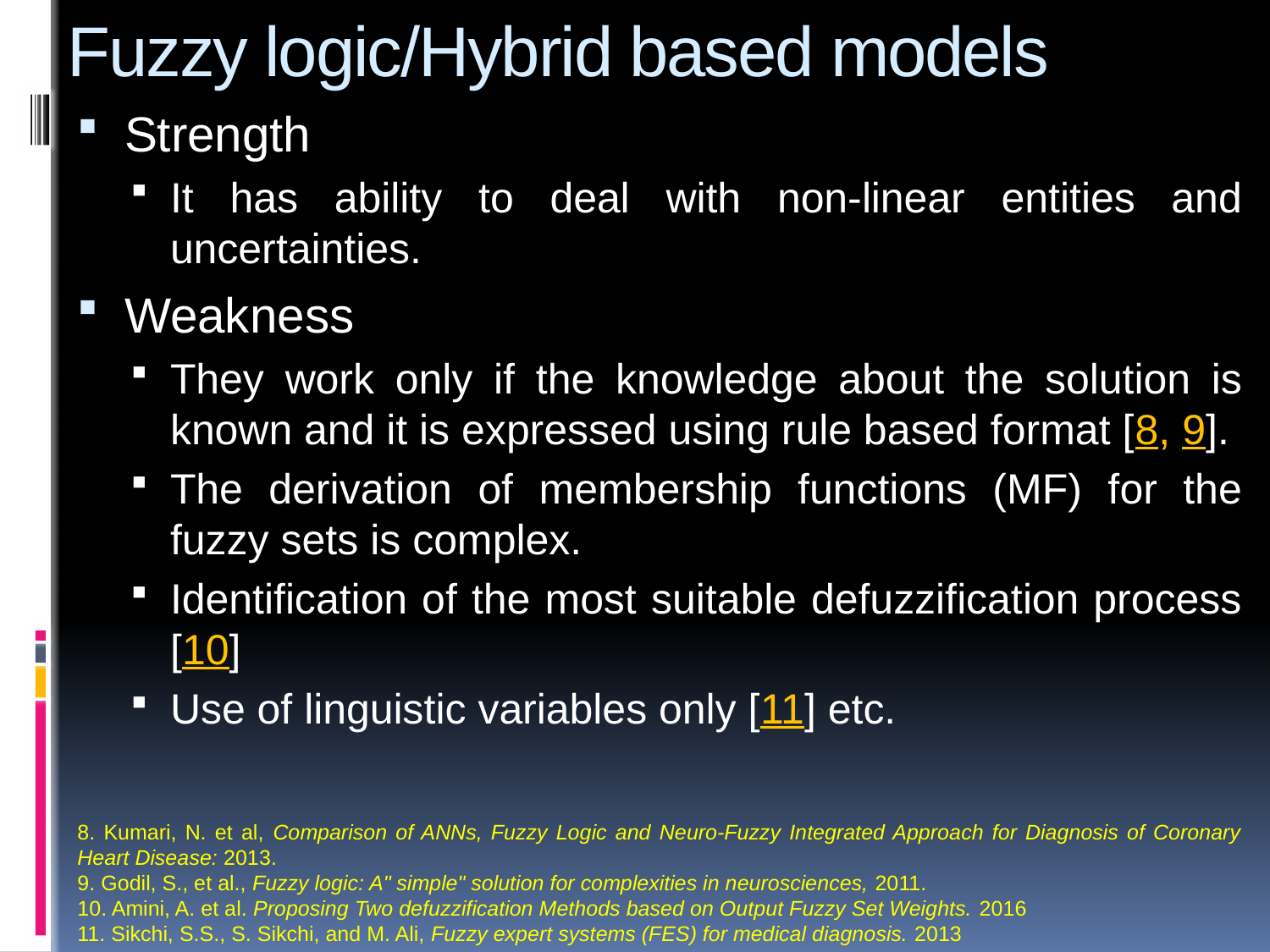

# Fuzzy logic/Hybrid based models
Strength
It has ability to deal with non-linear entities and uncertainties.
Weakness
They work only if the knowledge about the solution is known and it is expressed using rule based format [8, 9].
The derivation of membership functions (MF) for the fuzzy sets is complex.
Identification of the most suitable defuzzification process [10]
Use of linguistic variables only [11] etc.
8. Kumari, N. et al, Comparison of ANNs, Fuzzy Logic and Neuro-Fuzzy Integrated Approach for Diagnosis of Coronary Heart Disease: 2013.
9. Godil, S., et al., Fuzzy logic: A" simple" solution for complexities in neurosciences, 2011.
10. Amini, A. et al. Proposing Two defuzzification Methods based on Output Fuzzy Set Weights. 2016
11. Sikchi, S.S., S. Sikchi, and M. Ali, Fuzzy expert systems (FES) for medical diagnosis. 2013